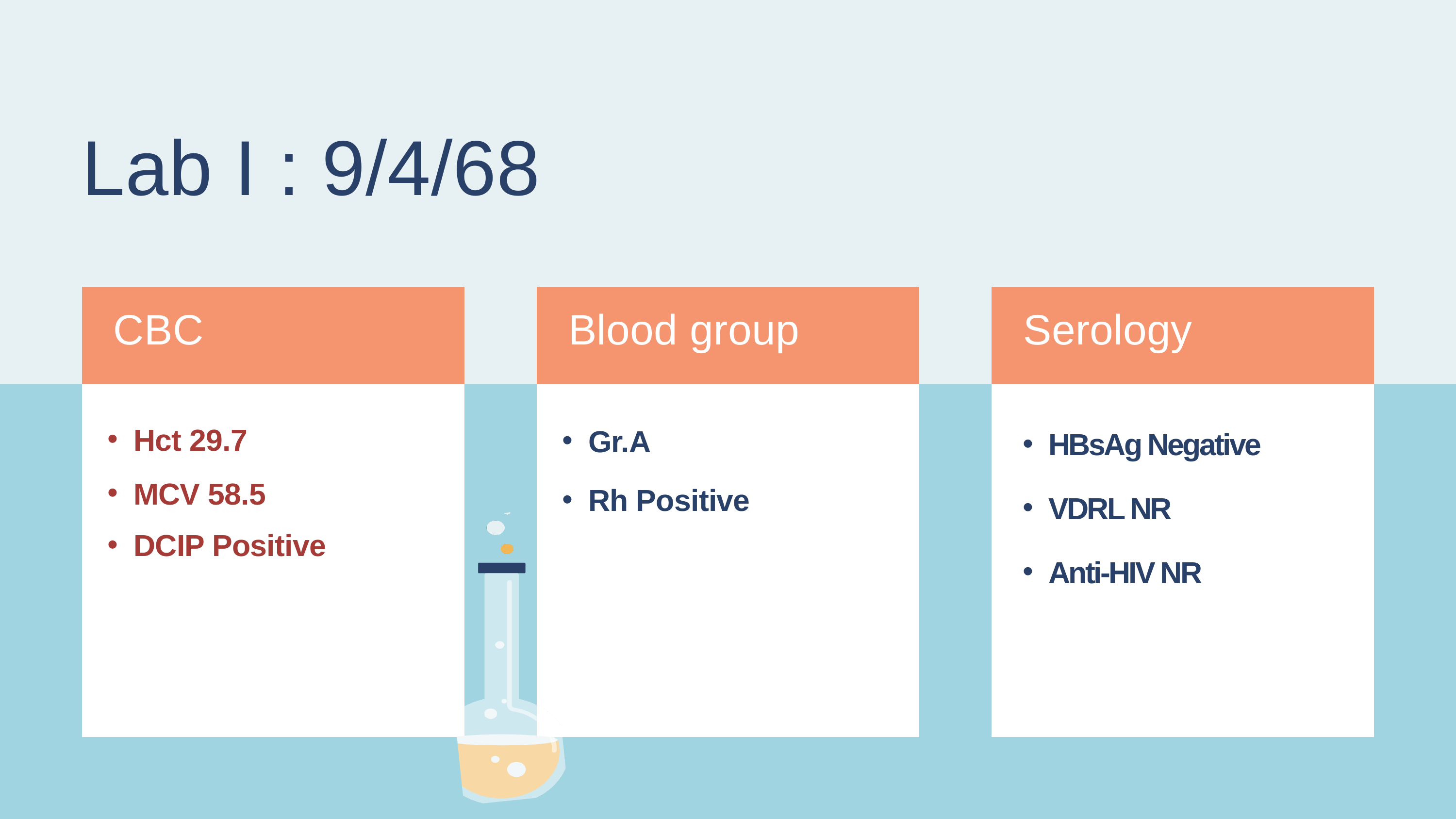

Lab I : 9/4/68

CBC
Blood group
Serology

HBsAg Negative
VDRL NR
Anti-HIV NR
Gr.A
Rh Positive
Hct 29.7
MCV 58.5
DCIP Positive